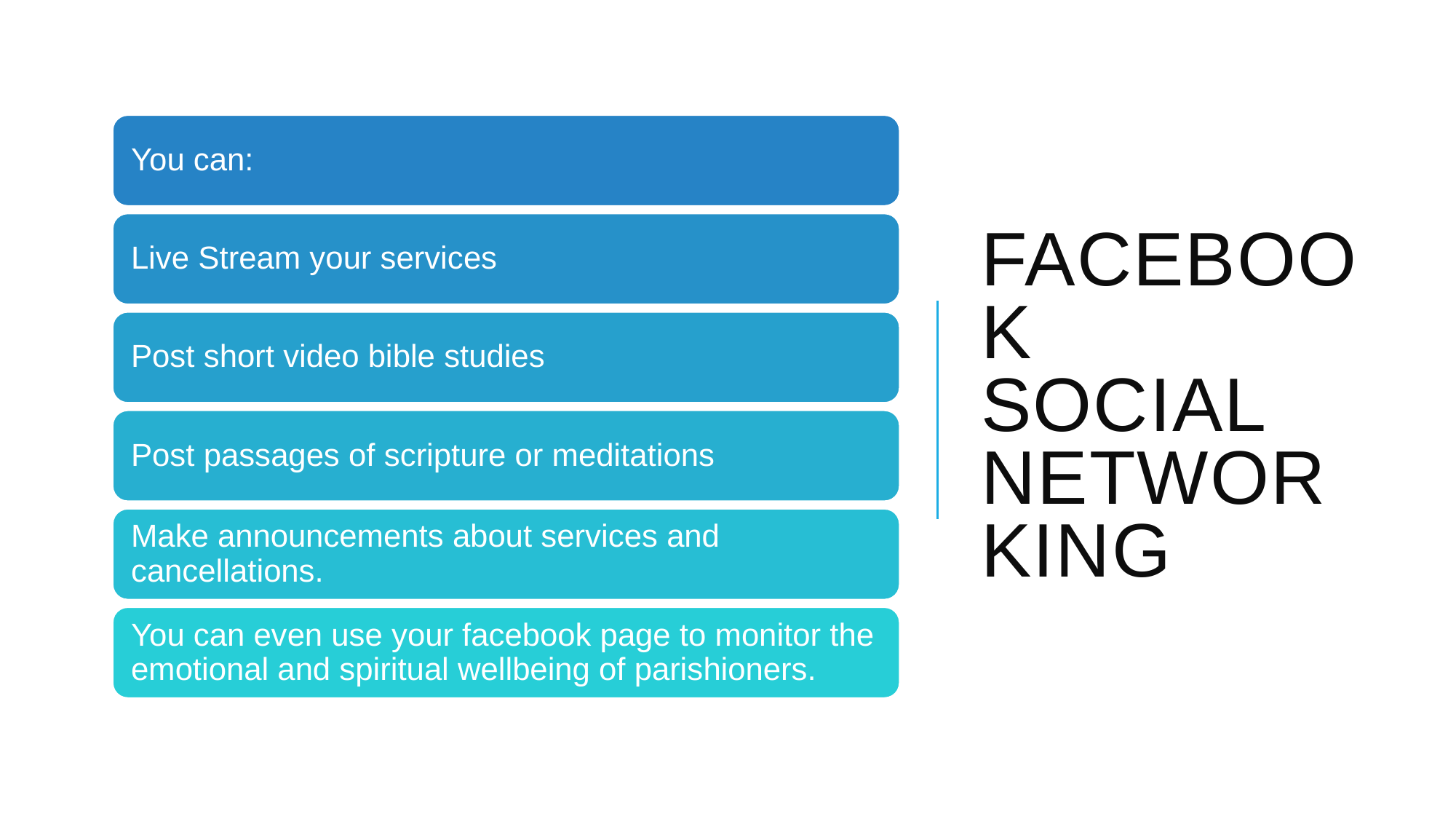

# Facebook social networking
You can:
Live Stream your services
Post short video bible studies
Post passages of scripture or meditations
Make announcements about services and cancellations.
You can even use your facebook page to monitor the emotional and spiritual wellbeing of parishioners.